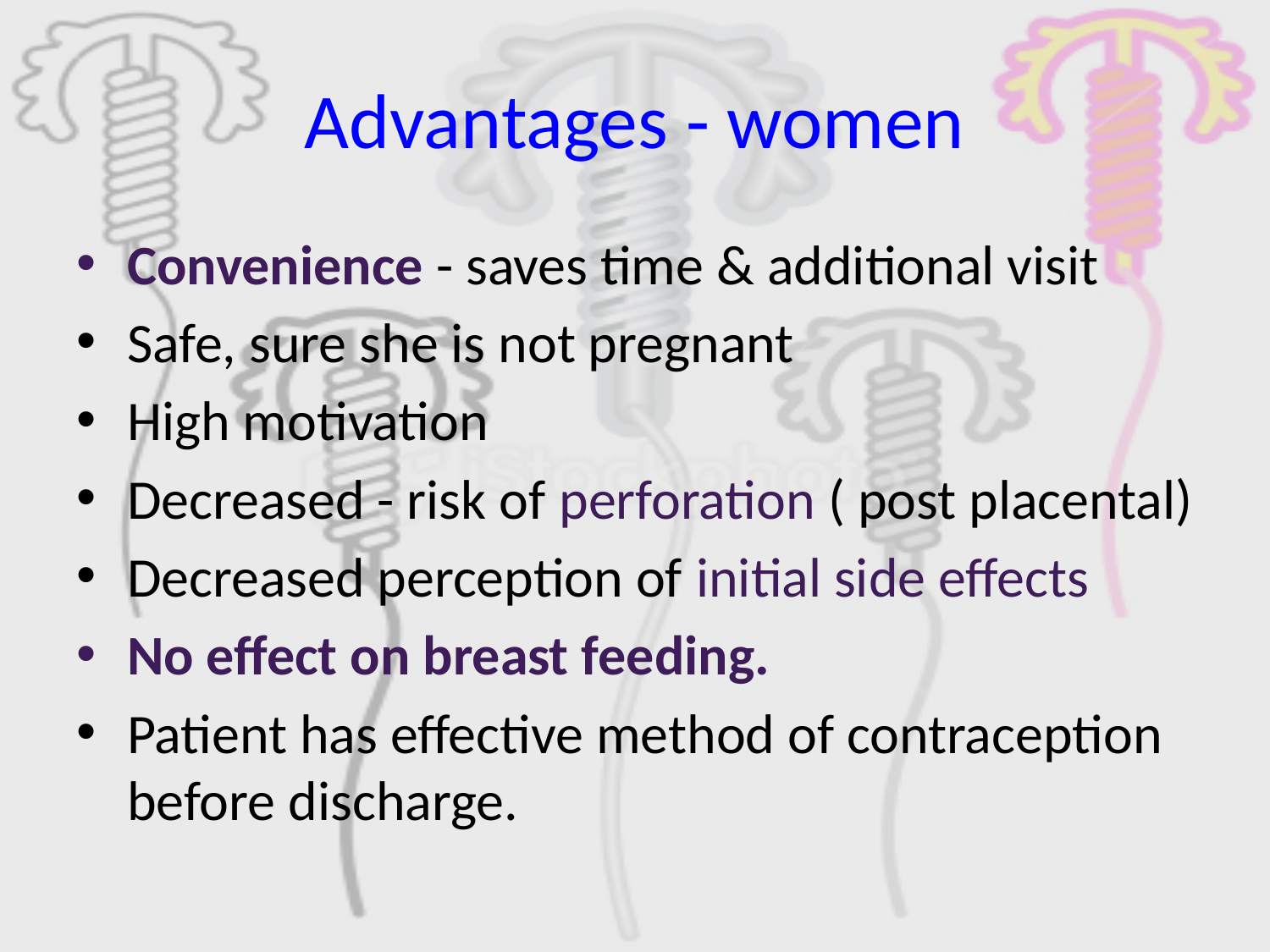

# Advantages - women
Convenience - saves time & additional visit
Safe, sure she is not pregnant
High motivation
Decreased - risk of perforation ( post placental)
Decreased perception of initial side effects
No effect on breast feeding.
Patient has effective method of contraception before discharge.